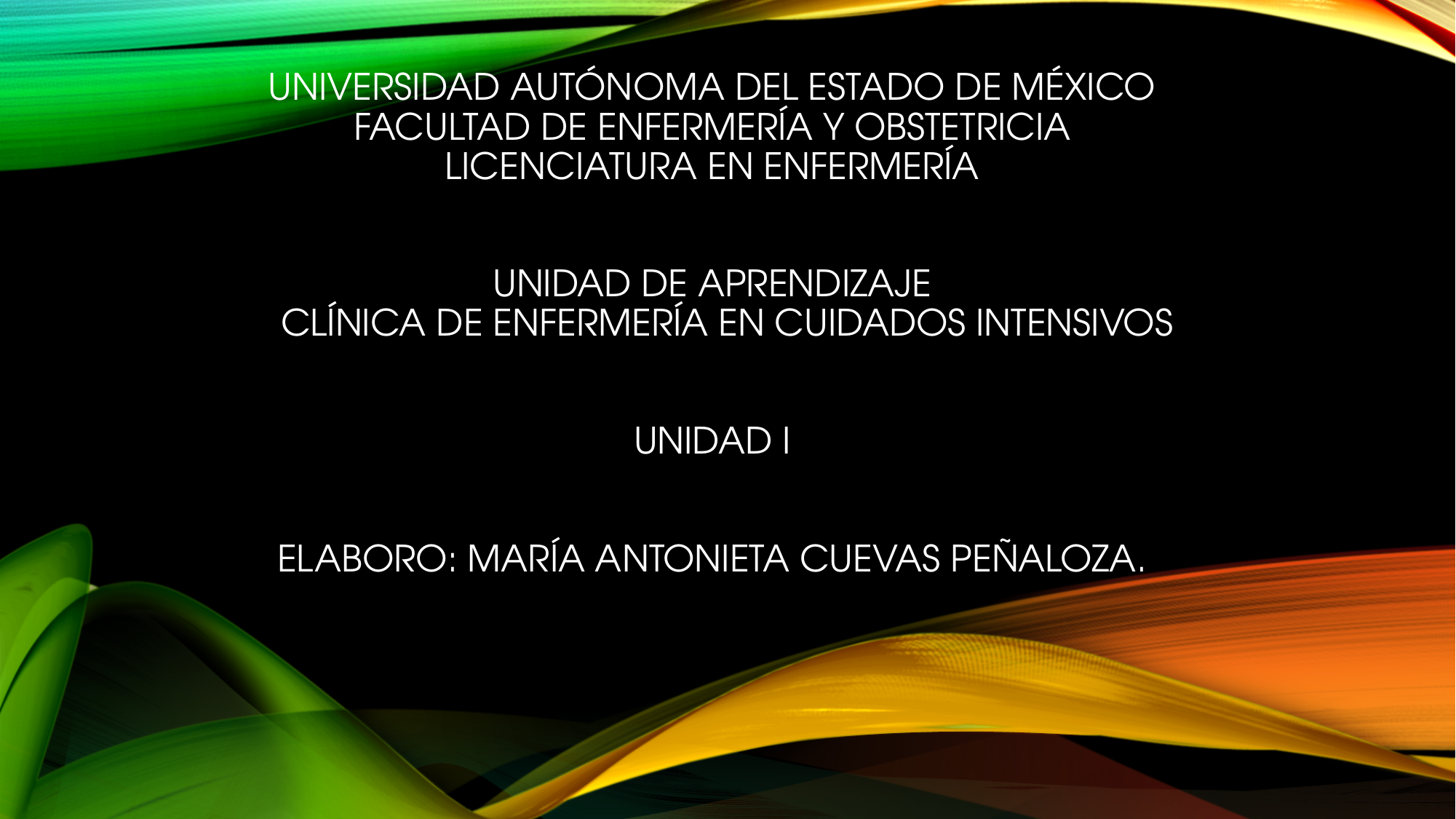

# Universidad Autónoma del Estado de México Facultad de Enfermería y Obstetricia Licenciatura en Enfermería Unidad de aprendizaje CLÍNICA DE ENFERMERÍA EN CUIDADOS INTENSIVOS Unidad I Elaboro: MARÍA ANTONIETA CUEVAS PEÑALOZA.